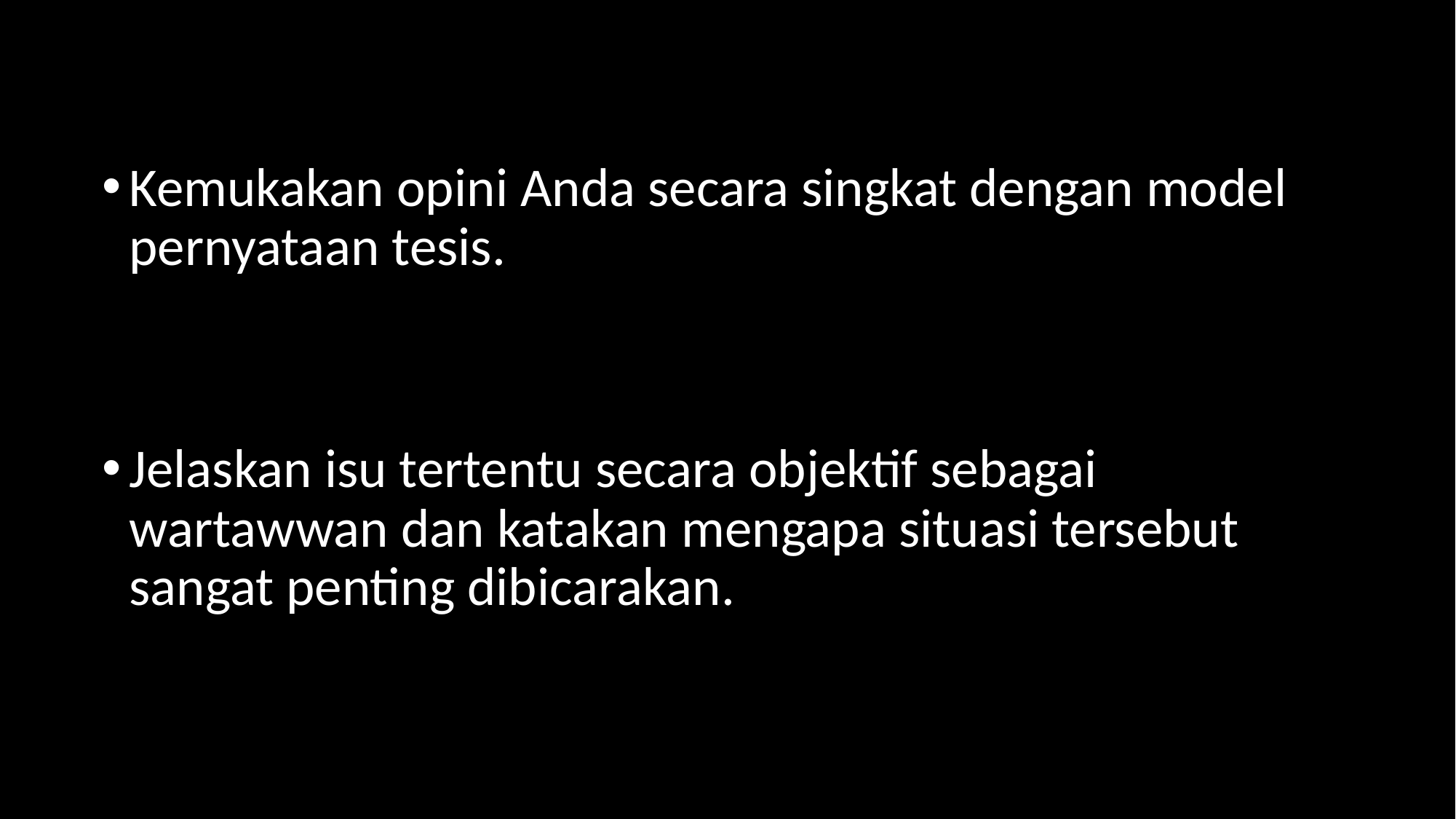

Kemukakan opini Anda secara singkat dengan model pernyataan tesis.

Jelaskan isu tertentu secara objektif sebagai wartawwan dan katakan mengapa situasi tersebut sangat penting dibicarakan.